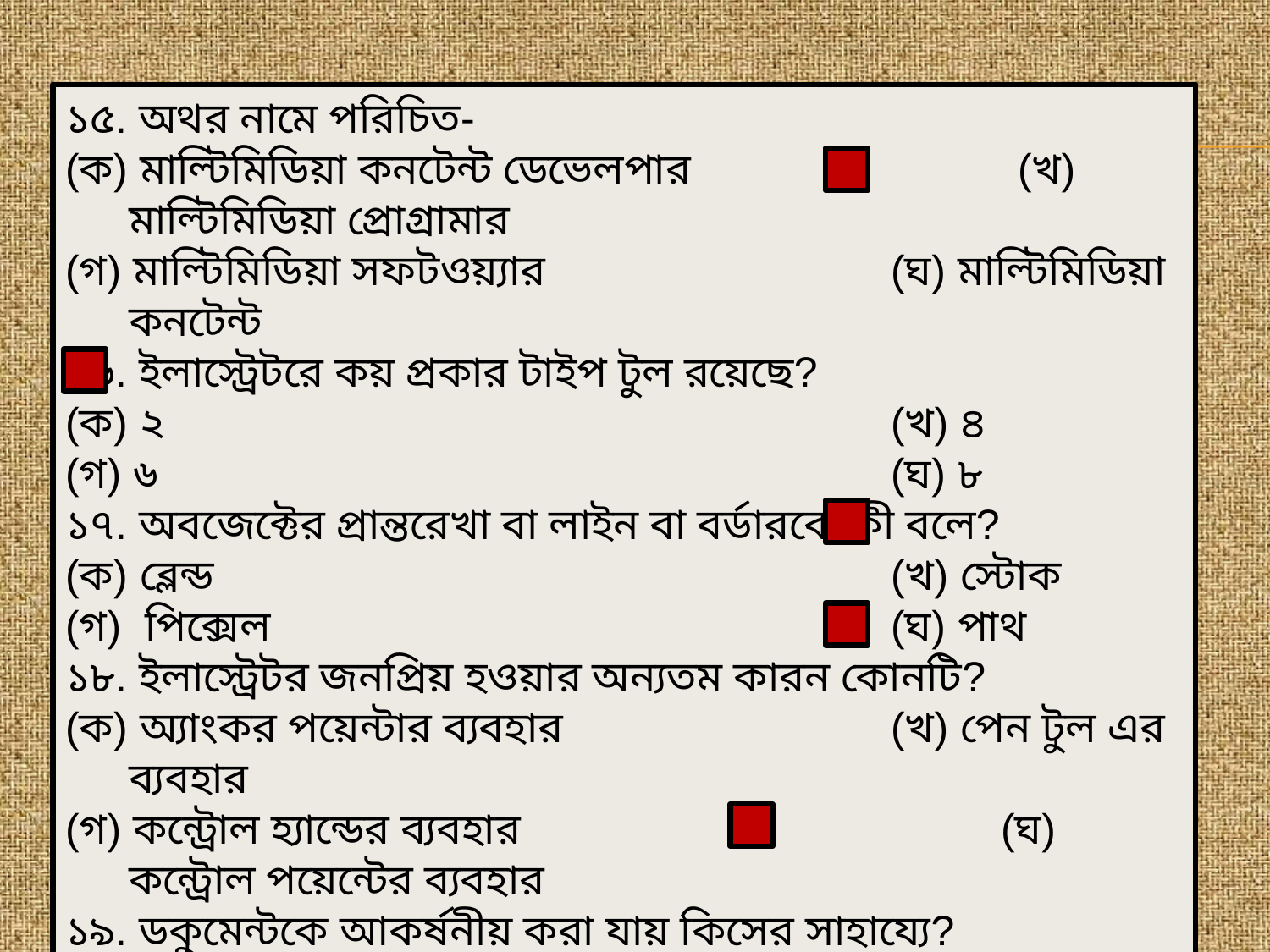

১৫. অথর নামে পরিচিত-
(ক) মাল্টিমিডিয়া কনটেন্ট ডেভেলপার 			(খ) মাল্টিমিডিয়া প্রোগ্রামার
(গ) মাল্টিমিডিয়া সফটওয়্যার 			(ঘ) মাল্টিমিডিয়া কনটেন্ট
১৬. ইলাস্ট্রেটরে কয় প্রকার টাইপ টুল রয়েছে?
(ক) ২  						(খ) ৪
(গ) ৬ 						(ঘ) ৮
১৭. অবজেক্টের প্রান্তরেখা বা লাইন বা বর্ডারকে কী বলে?
(ক) ব্লেন্ড 						(খ) স্টোক
(গ)  পিক্সেল 					(ঘ) পাথ
১৮. ইলাস্ট্রেটর জনপ্রিয় হওয়ার অন্যতম কারন কোনটি?
(ক) অ্যাংকর পয়েন্টার ব্যবহার 			(খ) পেন টুল এর ব্যবহার
(গ) কন্ট্রোল হ্যান্ডের ব্যবহার 			          (ঘ) কন্ট্রোল পয়েন্টের ব্যবহার
১৯. ডকুমেন্টকে আকর্ষনীয় করা যায় কিসের সাহায্যে?
(ক) Microsoft Paint 		   (খ) Word Processor
(গ) Adobe Photoshop 		   (ঘ) Adobe Illustrator